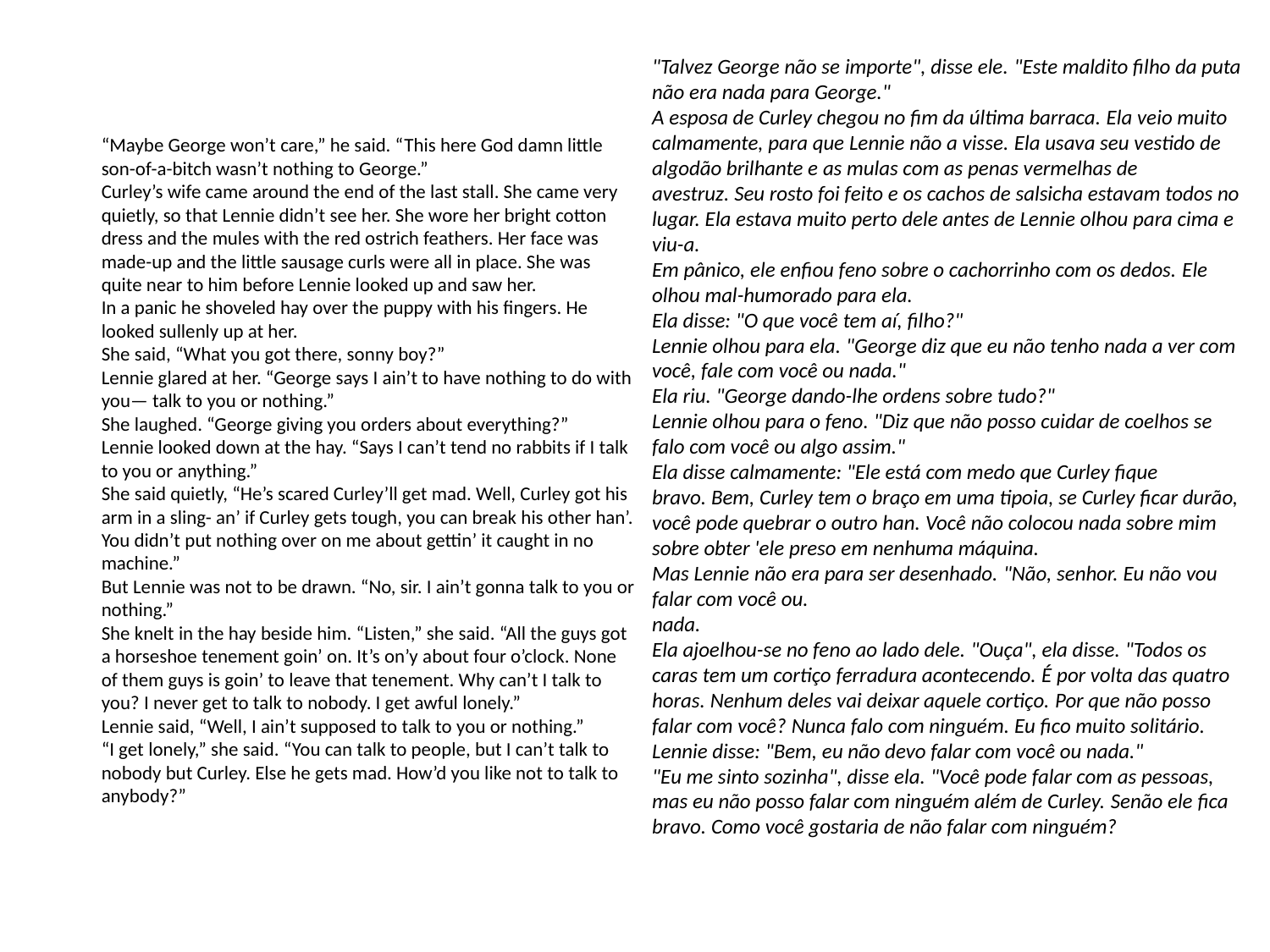

"Talvez George não se importe", disse ele. "Este maldito filho da puta não era nada para George."
A esposa de Curley chegou no fim da última barraca. Ela veio muito calmamente, para que Lennie não a visse. Ela usava seu vestido de algodão brilhante e as mulas com as penas vermelhas de avestruz. Seu rosto foi feito e os cachos de salsicha estavam todos no lugar. Ela estava muito perto dele antes de Lennie olhou para cima e viu-a.
Em pânico, ele enfiou feno sobre o cachorrinho com os dedos. Ele olhou mal-humorado para ela.
Ela disse: "O que você tem aí, filho?"
Lennie olhou para ela. "George diz que eu não tenho nada a ver com você, fale com você ou nada."
Ela riu. "George dando-lhe ordens sobre tudo?"
Lennie olhou para o feno. "Diz que não posso cuidar de coelhos se falo com você ou algo assim."
Ela disse calmamente: "Ele está com medo que Curley fique bravo. Bem, Curley tem o braço em uma tipoia, se Curley ficar durão, você pode quebrar o outro han. Você não colocou nada sobre mim sobre obter 'ele preso em nenhuma máquina.
Mas Lennie não era para ser desenhado. "Não, senhor. Eu não vou falar com você ou.
nada.
Ela ajoelhou-se no feno ao lado dele. "Ouça", ela disse. "Todos os caras tem um cortiço ferradura acontecendo. É por volta das quatro horas. Nenhum deles vai deixar aquele cortiço. Por que não posso falar com você? Nunca falo com ninguém. Eu fico muito solitário.
Lennie disse: "Bem, eu não devo falar com você ou nada."
"Eu me sinto sozinha", disse ela. "Você pode falar com as pessoas, mas eu não posso falar com ninguém além de Curley. Senão ele fica bravo. Como você gostaria de não falar com ninguém?

“Maybe George won’t care,” he said. “This here God damn little son-of-a-bitch wasn’t nothing to George.”
Curley’s wife came around the end of the last stall. She came very quietly, so that Lennie didn’t see her. She wore her bright cotton dress and the mules with the red ostrich feathers. Her face was made-up and the little sausage curls were all in place. She was quite near to him before Lennie looked up and saw her.
In a panic he shoveled hay over the puppy with his fingers. He looked sullenly up at her.
She said, “What you got there, sonny boy?”
Lennie glared at her. “George says I ain’t to have nothing to do with you— talk to you or nothing.”
She laughed. “George giving you orders about everything?”
Lennie looked down at the hay. “Says I can’t tend no rabbits if I talk to you or anything.”
She said quietly, “He’s scared Curley’ll get mad. Well, Curley got his arm in a sling- an’ if Curley gets tough, you can break his other han’. You didn’t put nothing over on me about gettin’ it caught in no machine.”
But Lennie was not to be drawn. “No, sir. I ain’t gonna talk to you or
nothing.”
She knelt in the hay beside him. “Listen,” she said. “All the guys got a horseshoe tenement goin’ on. It’s on’y about four o’clock. None of them guys is goin’ to leave that tenement. Why can’t I talk to you? I never get to talk to nobody. I get awful lonely.”
Lennie said, “Well, I ain’t supposed to talk to you or nothing.”
“I get lonely,” she said. “You can talk to people, but I can’t talk to nobody but Curley. Else he gets mad. How’d you like not to talk to anybody?”